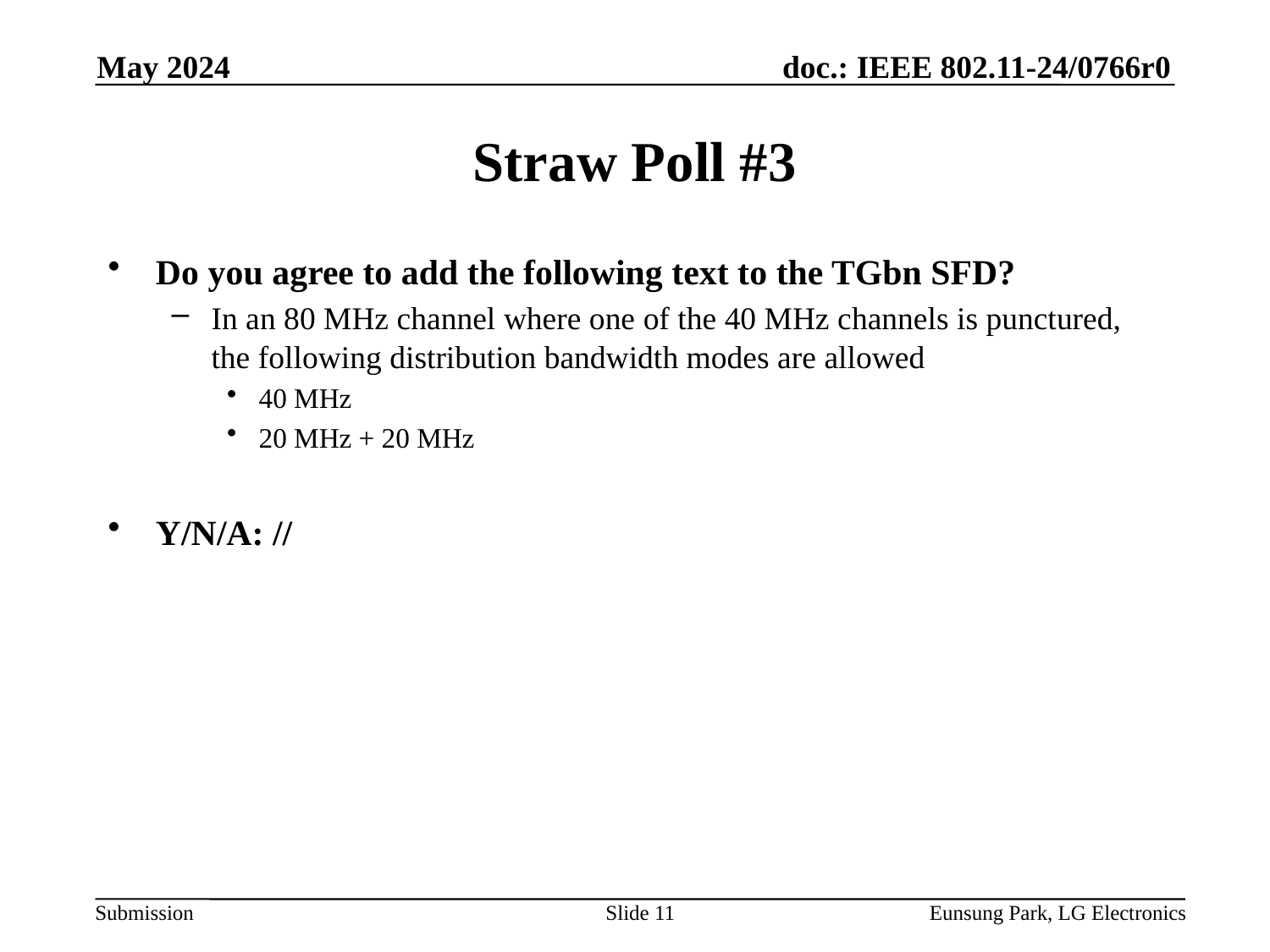

May 2024
# Straw Poll #3
Do you agree to add the following text to the TGbn SFD?
In an 80 MHz channel where one of the 40 MHz channels is punctured, the following distribution bandwidth modes are allowed
40 MHz
20 MHz + 20 MHz

Y/N/A: //
Slide 11
Eunsung Park, LG Electronics